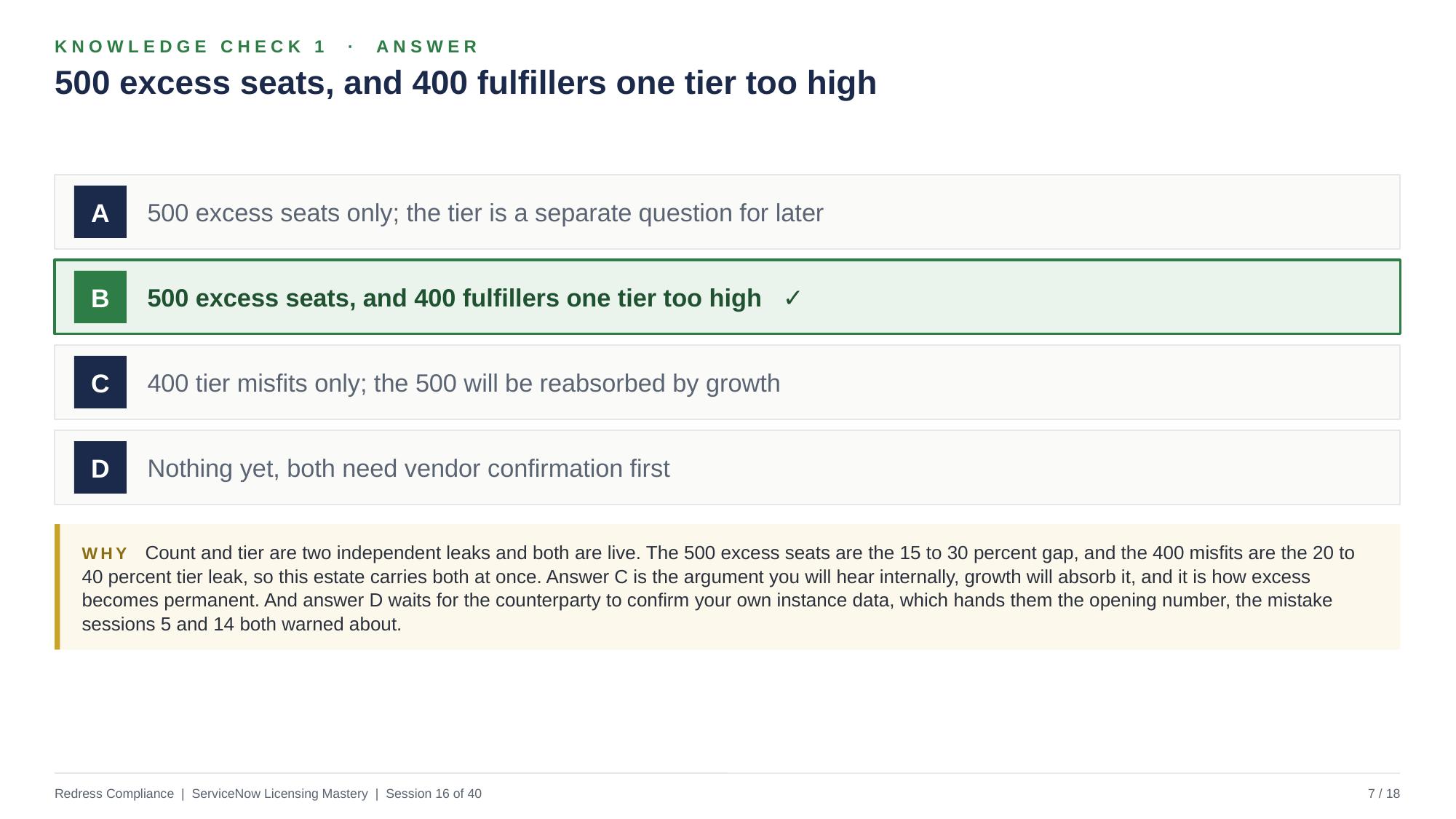

KNOWLEDGE CHECK 1  ·  ANSWER
500 excess seats, and 400 fulfillers one tier too high

500 excess seats only; the tier is a separate question for later

A

500 excess seats, and 400 fulfillers one tier too high   ✓

B

400 tier misfits only; the 500 will be reabsorbed by growth

C

Nothing yet, both need vendor confirmation first

D

WHY  Count and tier are two independent leaks and both are live. The 500 excess seats are the 15 to 30 percent gap, and the 400 misfits are the 20 to 40 percent tier leak, so this estate carries both at once. Answer C is the argument you will hear internally, growth will absorb it, and it is how excess becomes permanent. And answer D waits for the counterparty to confirm your own instance data, which hands them the opening number, the mistake sessions 5 and 14 both warned about.

Redress Compliance  |  ServiceNow Licensing Mastery  |  Session 16 of 40
7 / 18